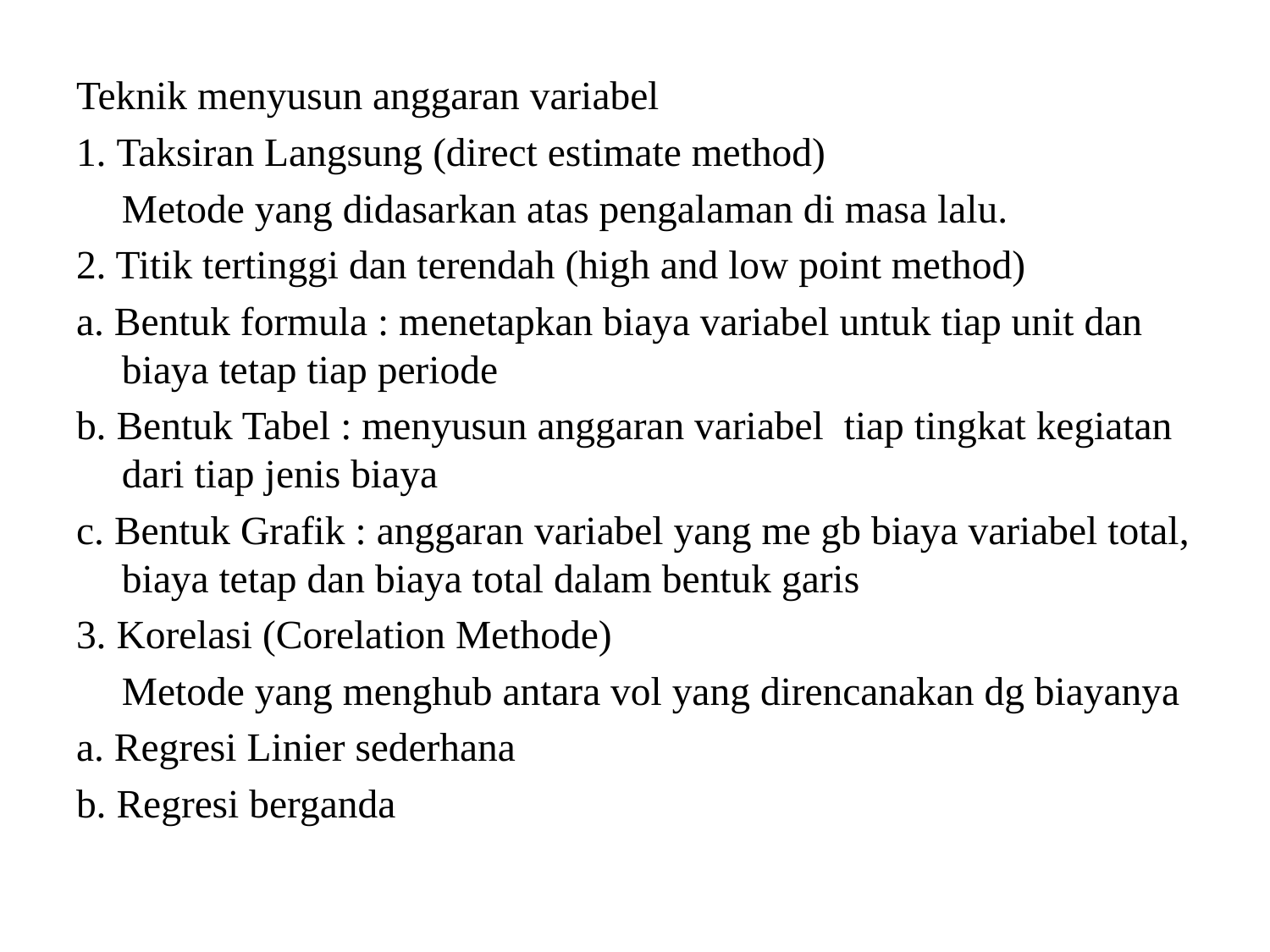

Teknik menyusun anggaran variabel
1. Taksiran Langsung (direct estimate method)
	Metode yang didasarkan atas pengalaman di masa lalu.
2. Titik tertinggi dan terendah (high and low point method)
a. Bentuk formula : menetapkan biaya variabel untuk tiap unit dan biaya tetap tiap periode
b. Bentuk Tabel : menyusun anggaran variabel  tiap tingkat kegiatan dari tiap jenis biaya
c. Bentuk Grafik : anggaran variabel yang me gb biaya variabel total, biaya tetap dan biaya total dalam bentuk garis
3. Korelasi (Corelation Methode)
	Metode yang menghub antara vol yang direncanakan dg biayanya
a. Regresi Linier sederhana
b. Regresi berganda